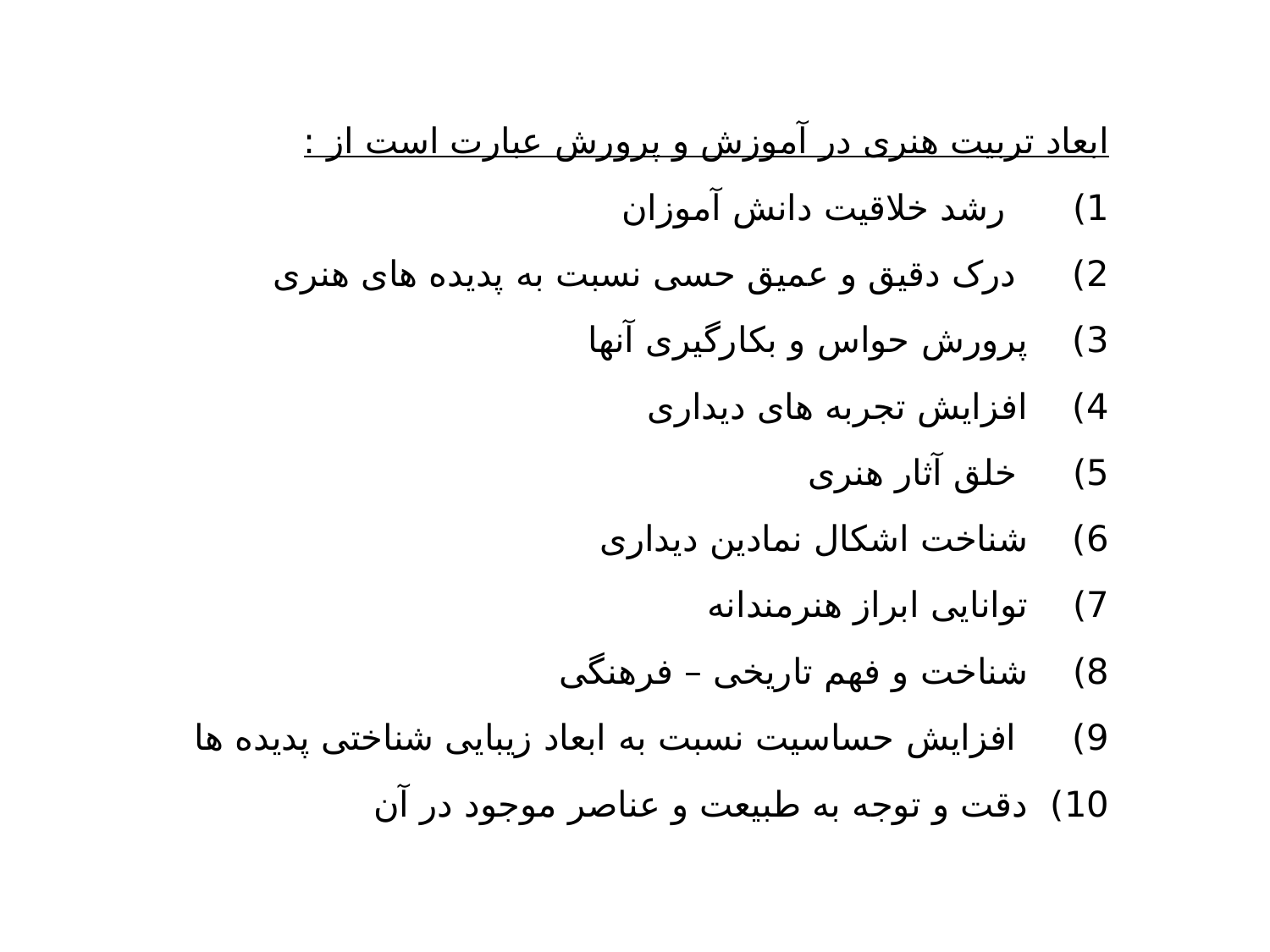

ابعاد تربیت هنری در آموزش و پرورش عبارت است از :
1)      رشد خلاقیت دانش آموزان
2)     درک دقیق و عمیق حسی نسبت به پدیده های هنری
3)    پرورش حواس و بکارگیری آنها
4)    افزایش تجربه های دیداری
5)     خلق آثار هنری
6)    شناخت اشکال نمادین دیداری
7)    توانایی ابراز هنرمندانه
8)    شناخت و فهم تاریخی – فرهنگی
9)     افزایش حساسیت نسبت به ابعاد زیبایی شناختی پدیده ها
10)  دقت و توجه به طبیعت و عناصر موجود در آن